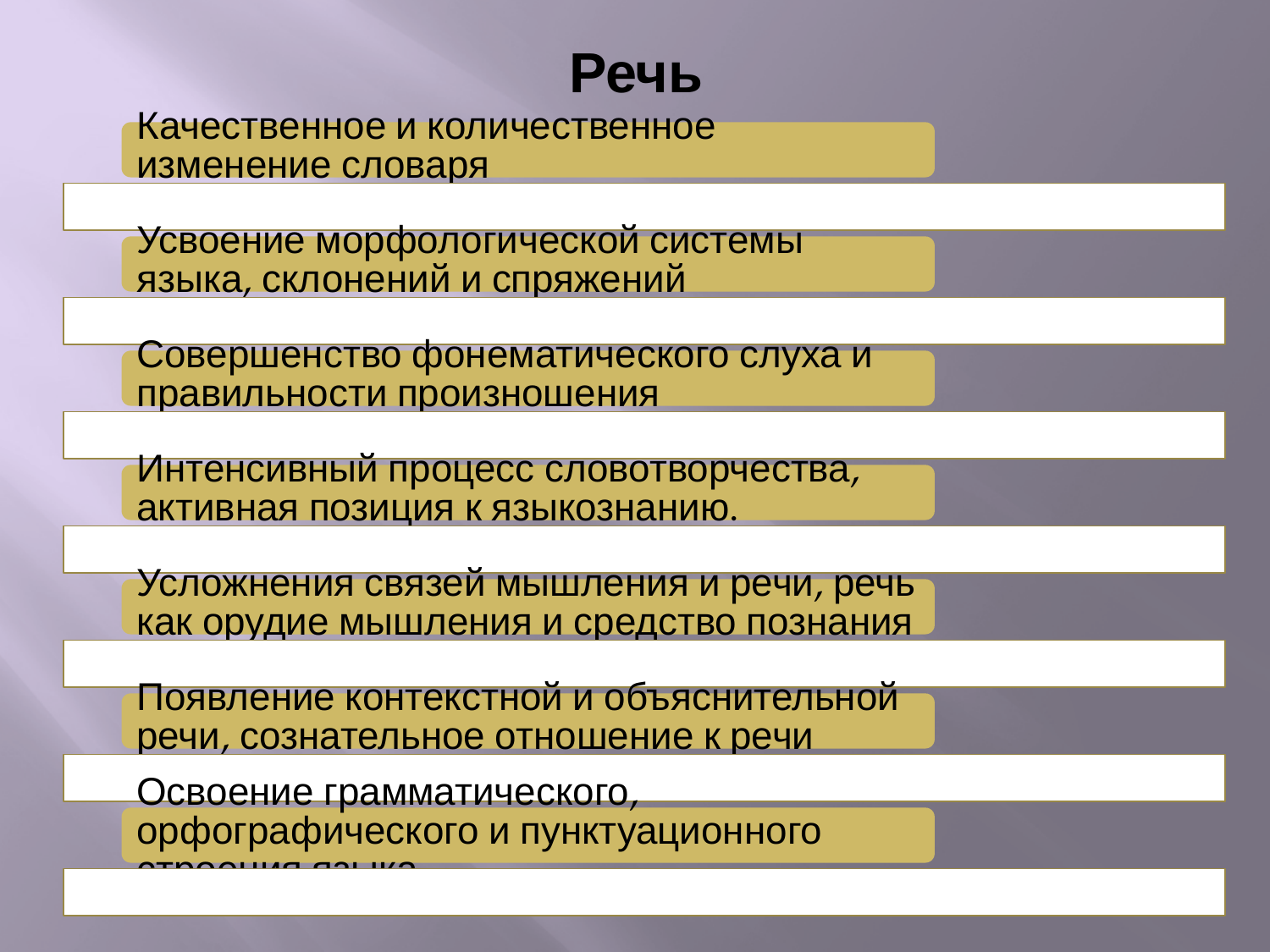

# Речь
Качественное и количественное изменение словаря
Интенсивный процесс словотворчества, активная позиция к языкознанию.
Усложнения связей мышления и речи, речь как орудие мышления и средство познания
Совершенство фонематического слуха и правильности произношения
Усвоение морфологической системы языка, склонений и спряжений
Появление контекстной и объяснительной речи, сознательное отношение к речи
Освоение грамматического, орфографического и пунктуационного строения языка